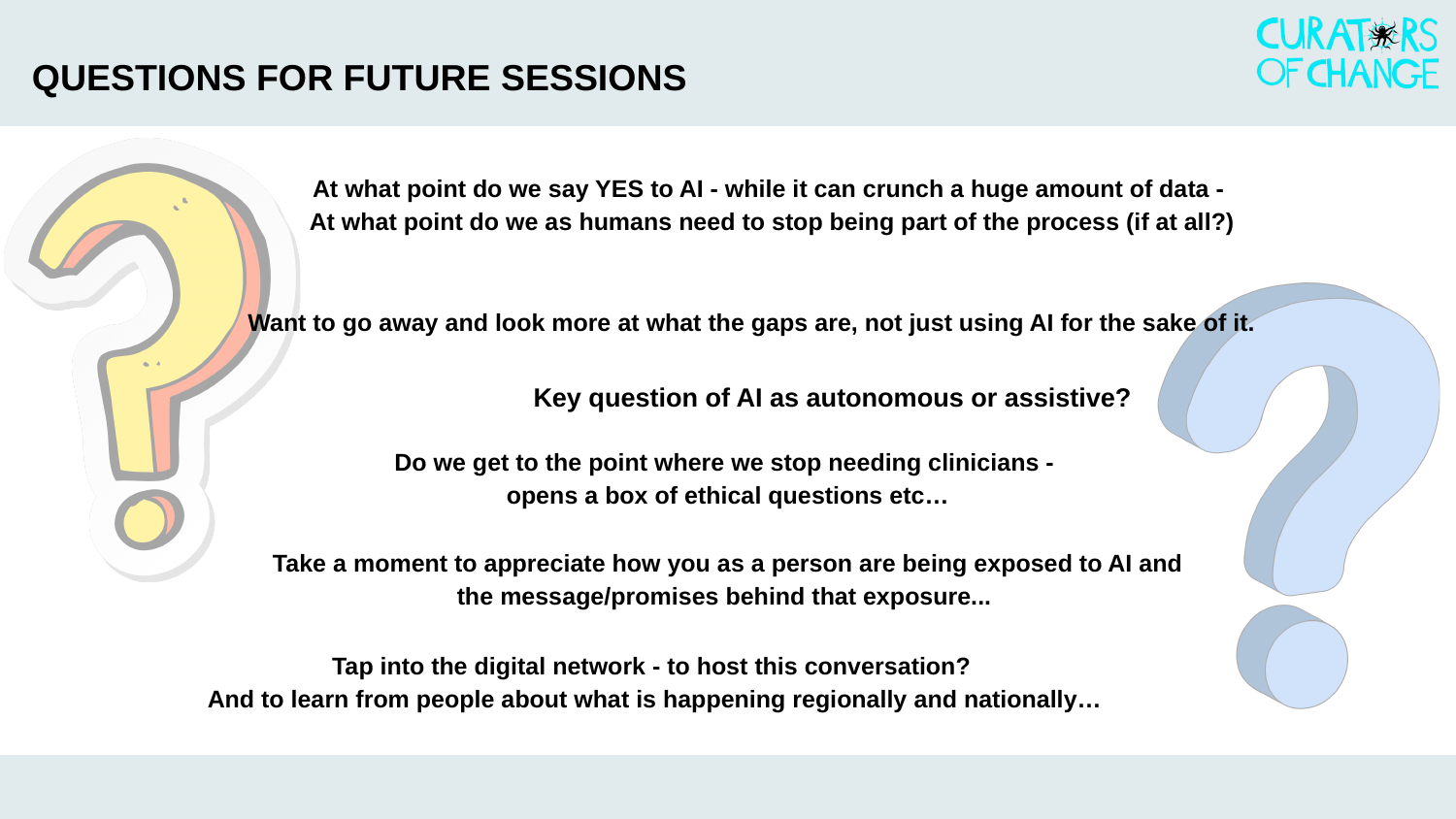

QUESTIONS FOR FUTURE SESSIONS

At what point do we say YES to AI - while it can crunch a huge amount of data -
At what point do we as humans need to stop being part of the process (if at all?)

Want to go away and look more at what the gaps are, not just using AI for the sake of it.
Key question of AI as autonomous or assistive?
Do we get to the point where we stop needing clinicians -
opens a box of ethical questions etc…
Take a moment to appreciate how you as a person are being exposed to AI and the message/promises behind that exposure...
Tap into the digital network - to host this conversation?
And to learn from people about what is happening regionally and nationally…